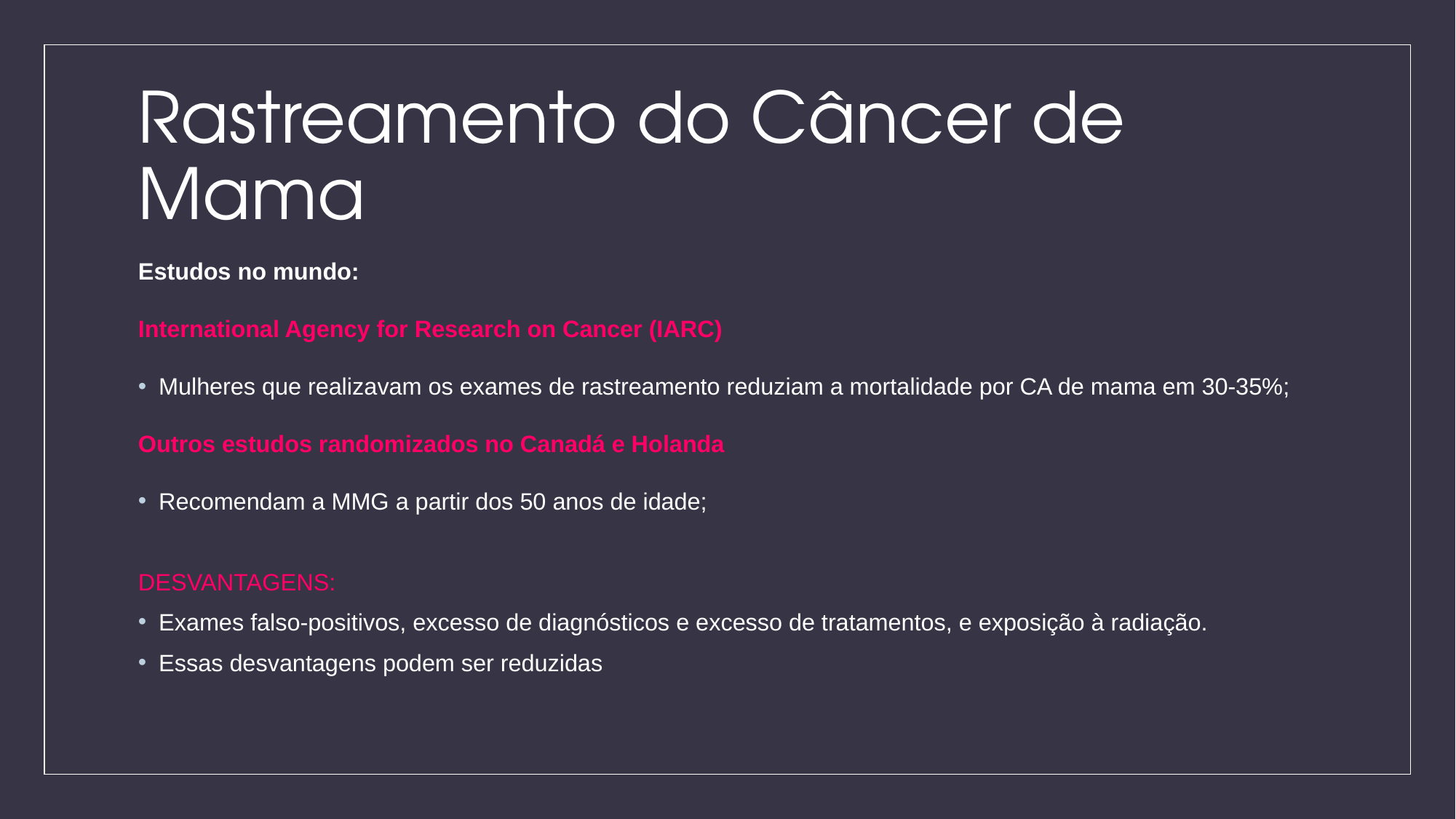

# Rastreamento do Câncer de Mama
Estudos no mundo:
International Agency for Research on Cancer (IARC)
Mulheres que realizavam os exames de rastreamento reduziam a mortalidade por CA de mama em 30-35%;
Outros estudos randomizados no Canadá e Holanda
Recomendam a MMG a partir dos 50 anos de idade;

DESVANTAGENS:
Exames falso-positivos, excesso de diagnósticos e excesso de tratamentos, e exposição à radiação.
Essas desvantagens podem ser reduzidas